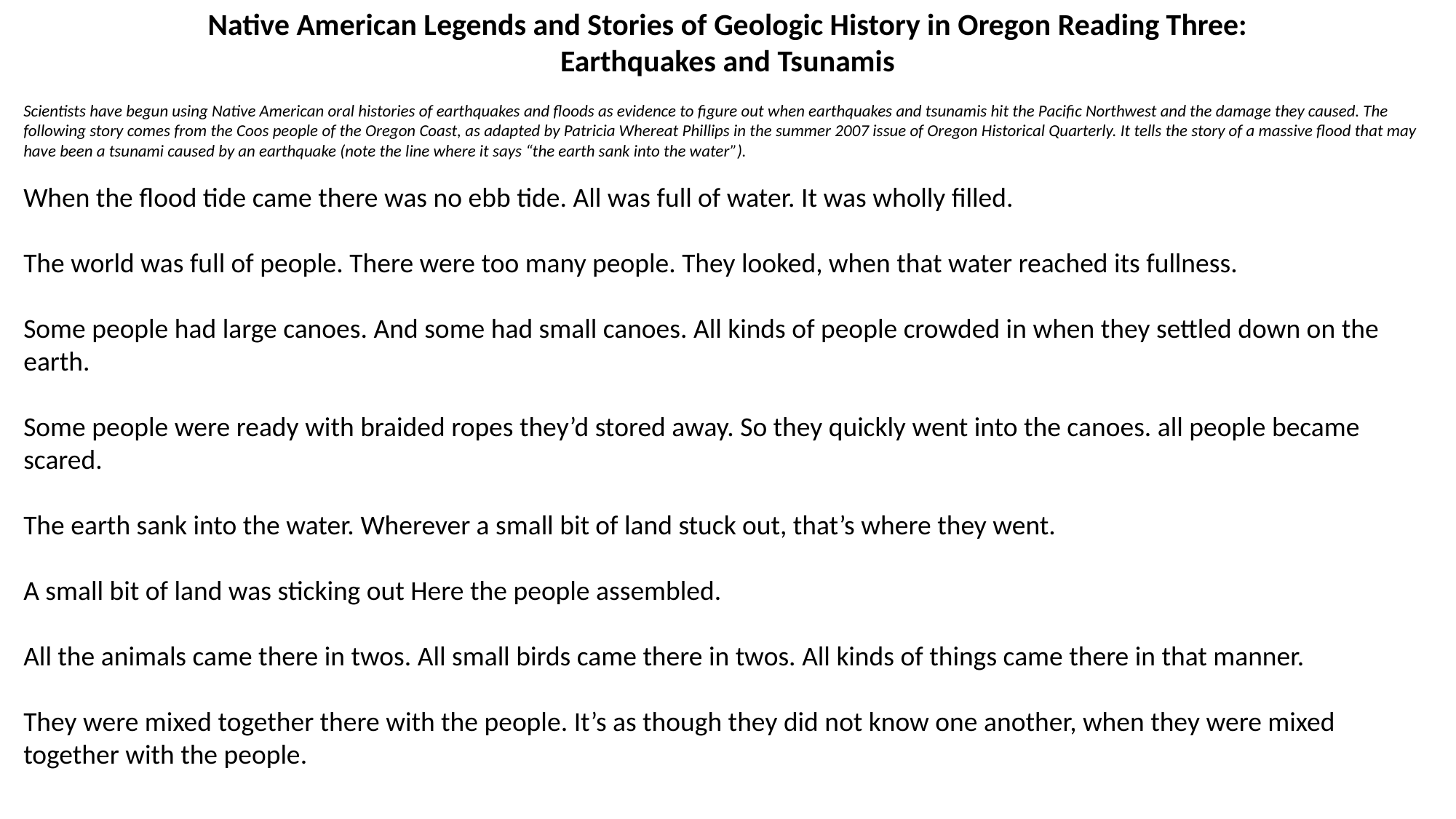

Native American Legends and Stories of Geologic History in Oregon Reading Three: Earthquakes and Tsunamis
Scientists have begun using Native American oral histories of earthquakes and floods as evidence to figure out when earthquakes and tsunamis hit the Pacific Northwest and the damage they caused. The following story comes from the Coos people of the Oregon Coast, as adapted by Patricia Whereat Phillips in the summer 2007 issue of Oregon Historical Quarterly. It tells the story of a massive flood that may have been a tsunami caused by an earthquake (note the line where it says “the earth sank into the water”).

When the flood tide came there was no ebb tide. All was full of water. It was wholly filled.

The world was full of people. There were too many people. They looked, when that water reached its fullness.

Some people had large canoes. And some had small canoes. All kinds of people crowded in when they settled down on the earth.

Some people were ready with braided ropes they’d stored away. So they quickly went into the canoes. all people became scared.

The earth sank into the water. Wherever a small bit of land stuck out, that’s where they went.

A small bit of land was sticking out Here the people assembled.

All the animals came there in twos. All small birds came there in twos. All kinds of things came there in that manner.

They were mixed together there with the people. It’s as though they did not know one another, when they were mixed together with the people.